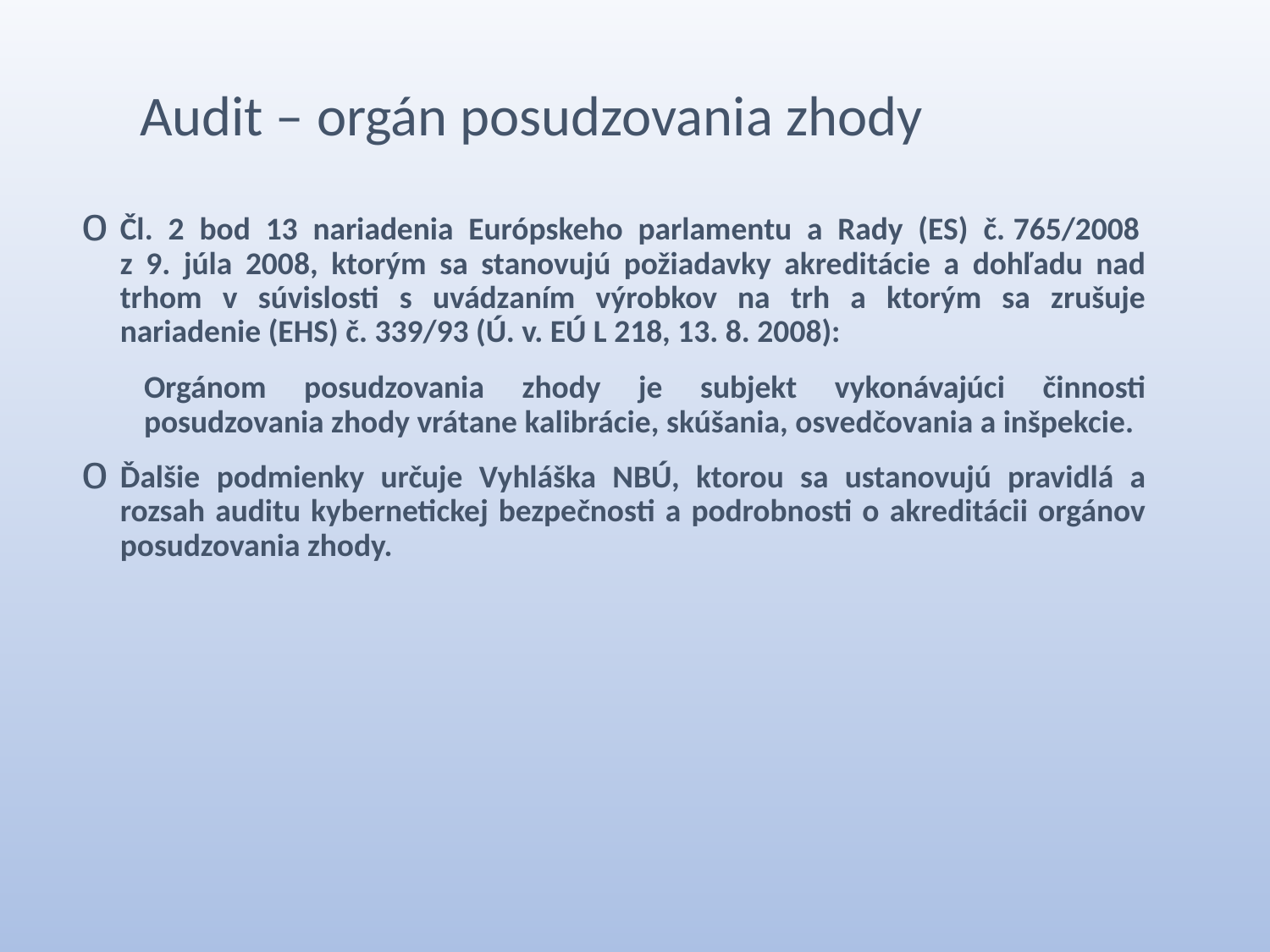

Audit – orgán posudzovania zhody
Čl. 2 bod 13 nariadenia Európskeho parlamentu a Rady (ES) č. 765/2008 
z 9. júla 2008, ktorým sa stanovujú požiadavky akreditácie a dohľadu nad trhom v súvislosti s uvádzaním výrobkov na trh a ktorým sa zrušuje nariadenie (EHS) č. 339/93 (Ú. v. EÚ L 218, 13. 8. 2008):
Orgánom posudzovania zhody je subjekt vykonávajúci činnosti posudzovania zhody vrátane kalibrácie, skúšania, osvedčovania a inšpekcie.
Ďalšie podmienky určuje Vyhláška NBÚ, ktorou sa ustanovujú pravidlá a rozsah auditu kybernetickej bezpečnosti a podrobnosti o akreditácii orgánov posudzovania zhody.